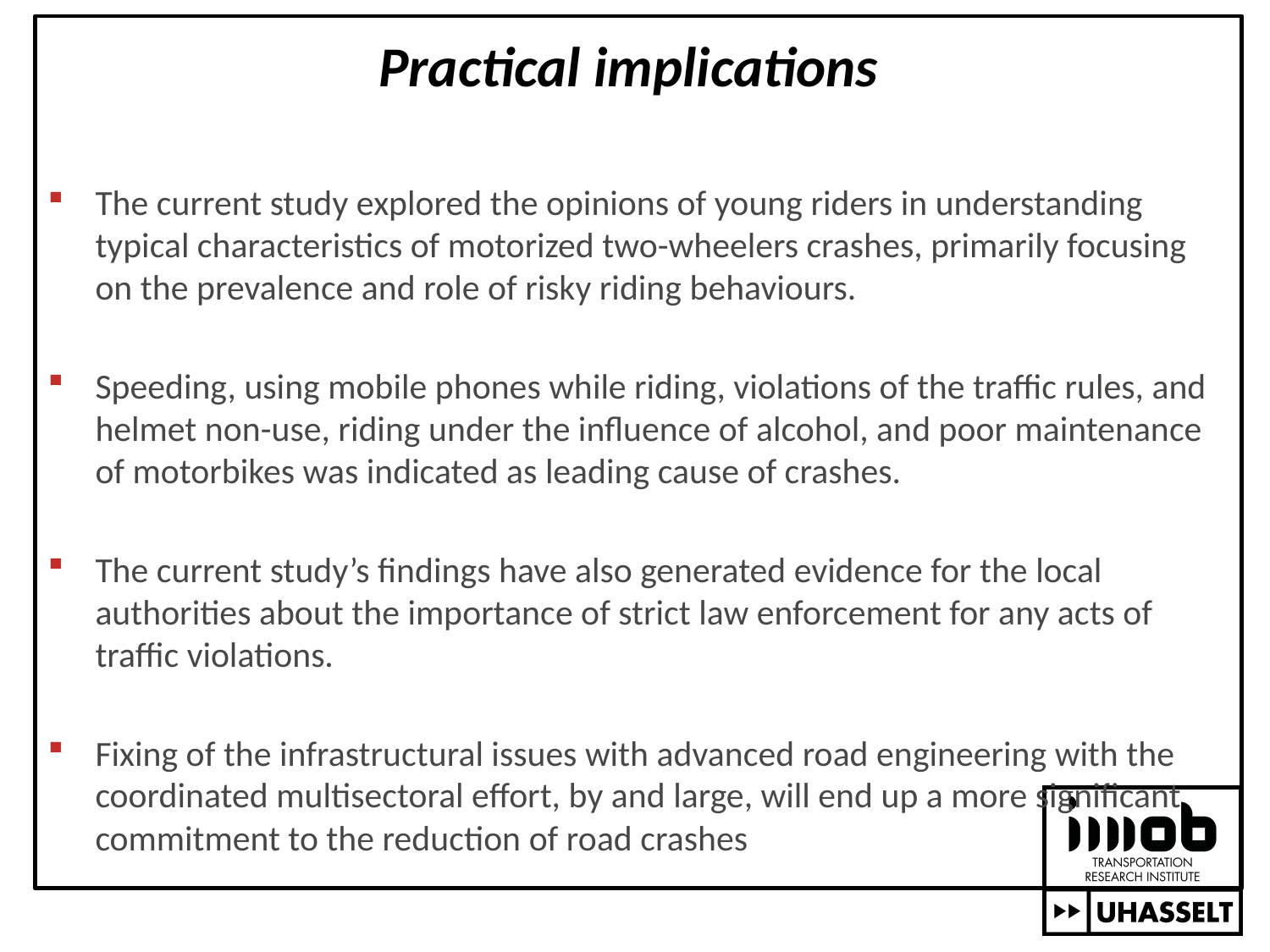

# Practical implications

The current study explored the opinions of young riders in understanding typical characteristics of motorized two-wheelers crashes, primarily focusing on the prevalence and role of risky riding behaviours.

Speeding, using mobile phones while riding, violations of the traffic rules, and helmet non-use, riding under the influence of alcohol, and poor maintenance of motorbikes was indicated as leading cause of crashes.

The current study’s findings have also generated evidence for the local authorities about the importance of strict law enforcement for any acts of traffic violations.

Fixing of the infrastructural issues with advanced road engineering with the coordinated multisectoral effort, by and large, will end up a more significant commitment to the reduction of road crashes